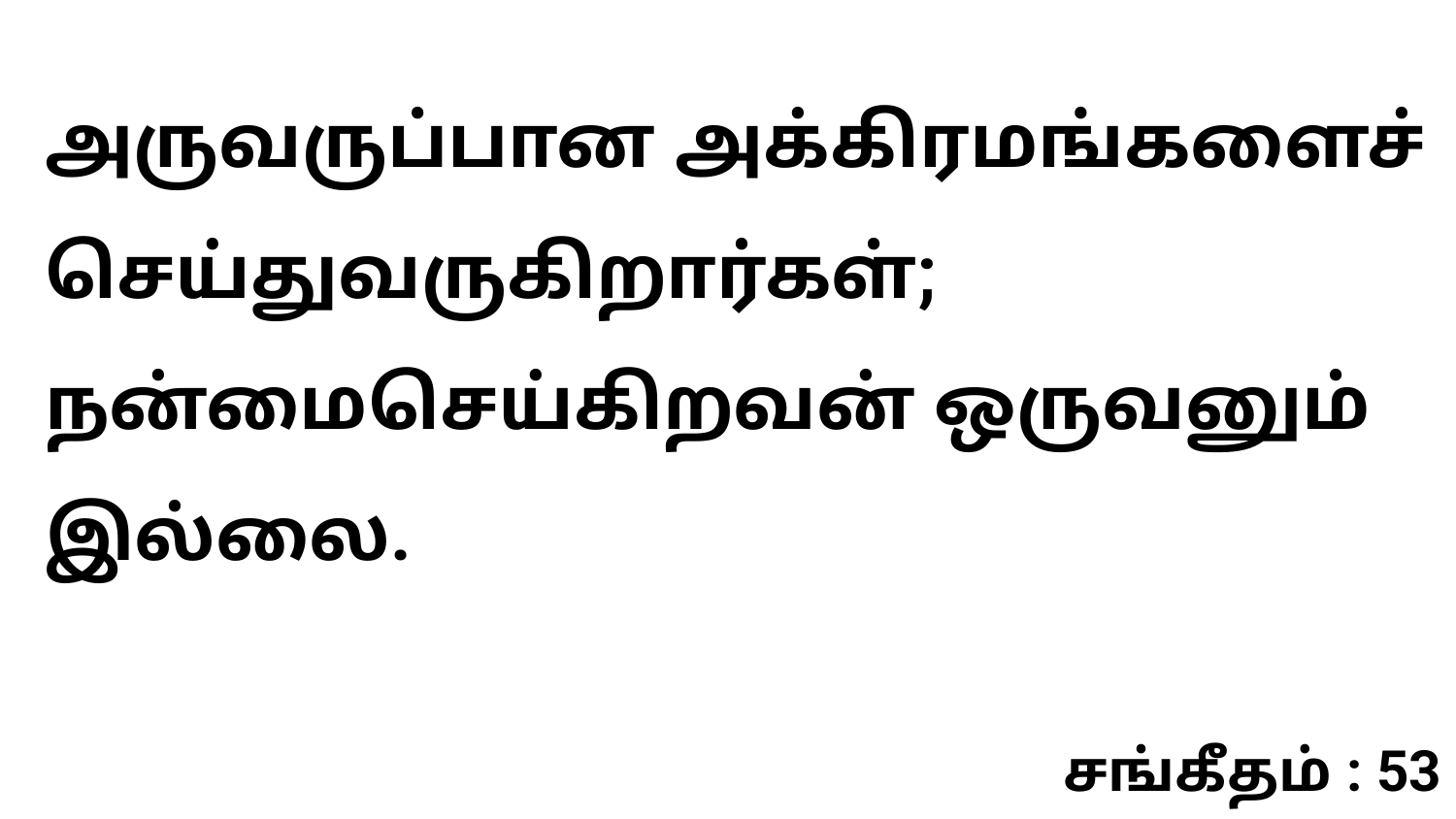

அருவருப்பான அக்கிரமங்களைச் செய்துவருகிறார்கள்; நன்மைசெய்கிறவன் ஒருவனும் இல்லை.
சங்கீதம் : 53